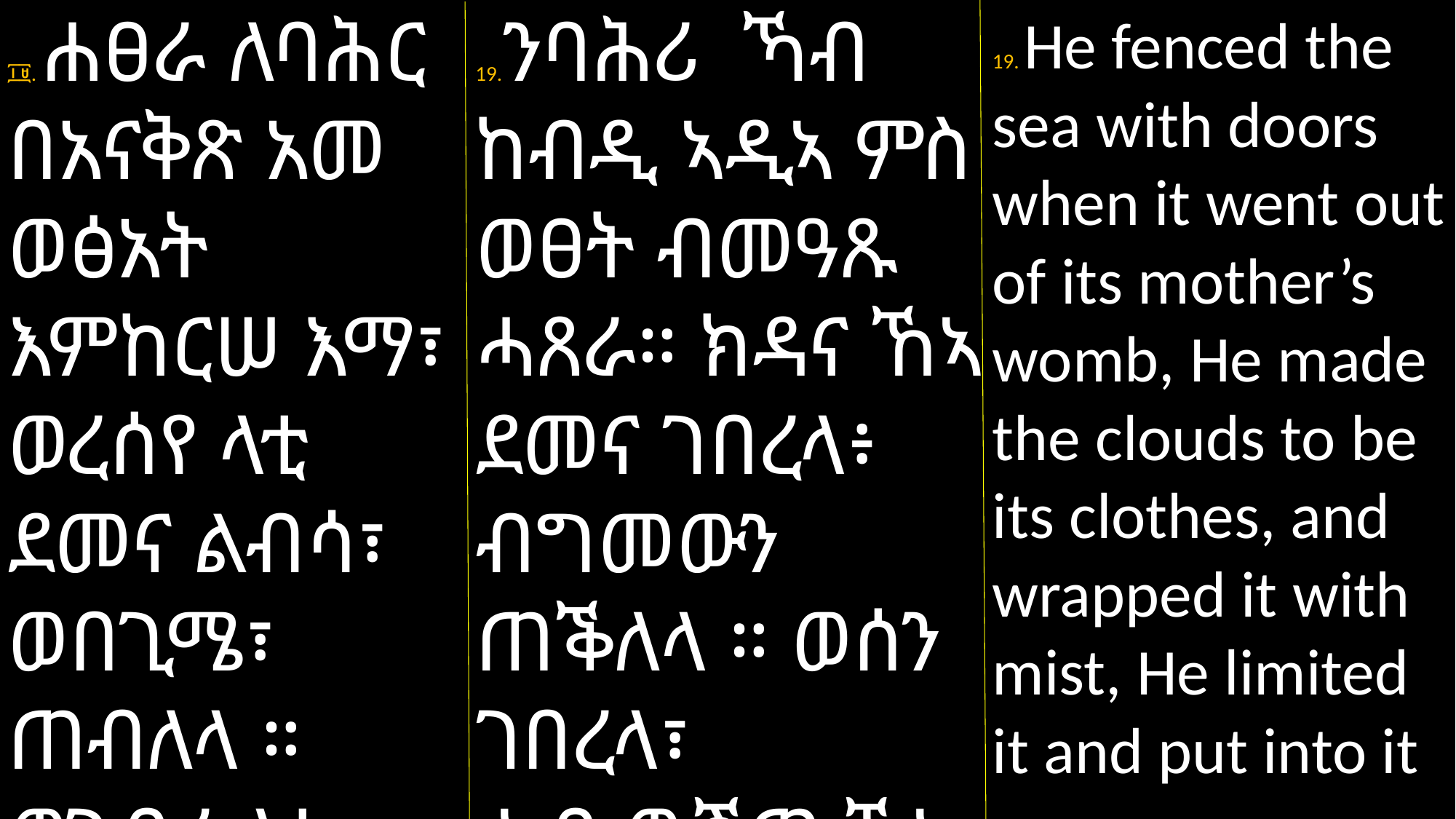

፲፱. ሐፀራ ለባሕር በአናቅጽ አመ ወፅአት እምከርሠ እማ፣ ወረሰየ ላቲ ደመና ልብሳ፣ ወበጊሜ፣ ጠብለላ ። ወገብረ ላቲ ወሰና ወሤመ
19.ንባሕሪ  ኻብ ከብዲ ኣዲኣ ምስ ወፀት ብመዓጹ ሓጸራ። ክዳና ኸኣ ደመና ገበረላ፥ ብግመውን ጠቕለላ ። ወሰን ገበረላ፣
 ኣብ ውሽጣ ኸኣ
19. He fenced the sea with doors when it went out of its mother’s womb, He made the clouds to be its clothes, and wrapped it with mist, He limited it and put into it